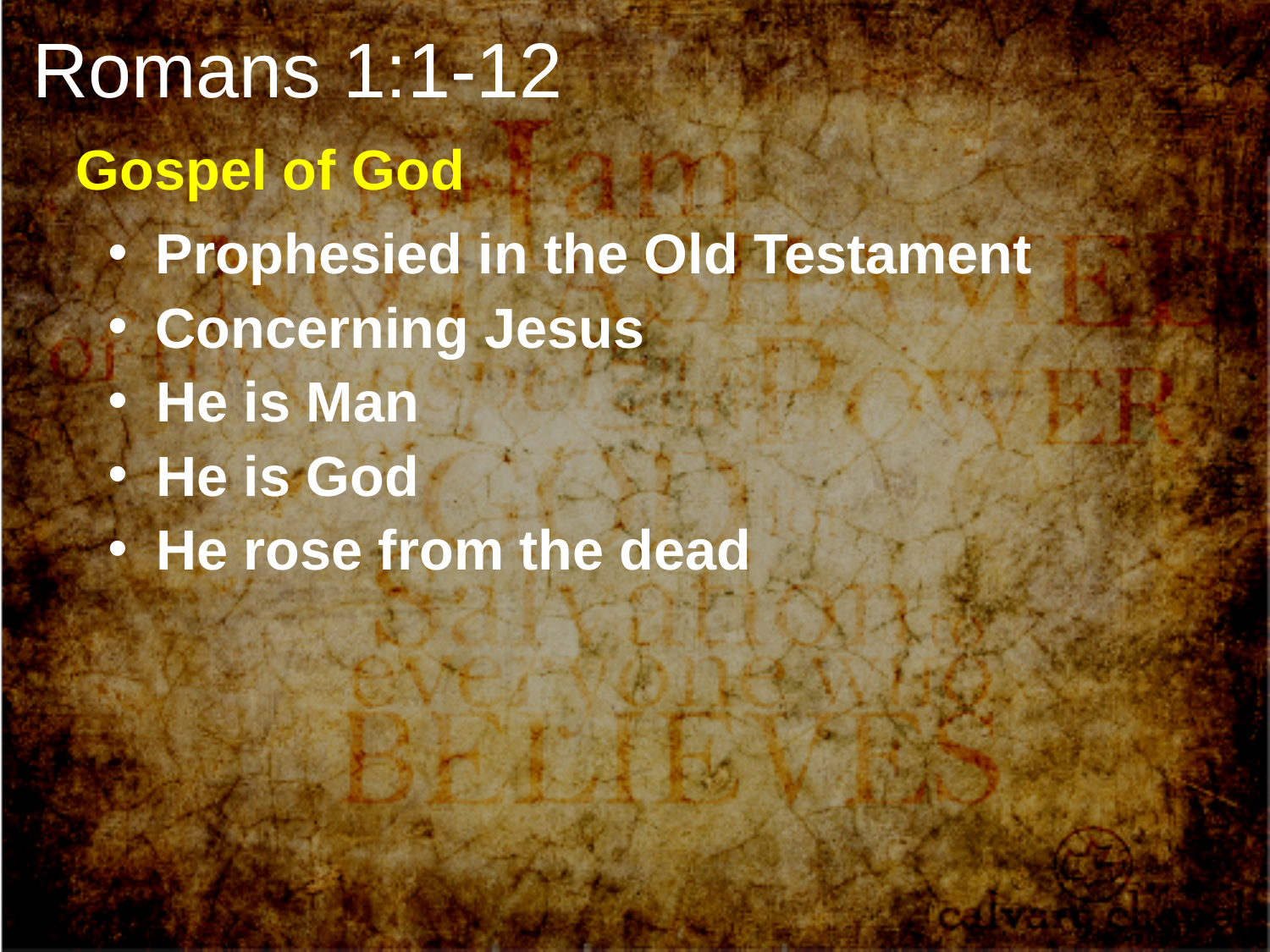

Romans 1:1-12
Gospel of God
 Prophesied in the Old Testament
 Concerning Jesus
He is Man
He is God
He rose from the dead